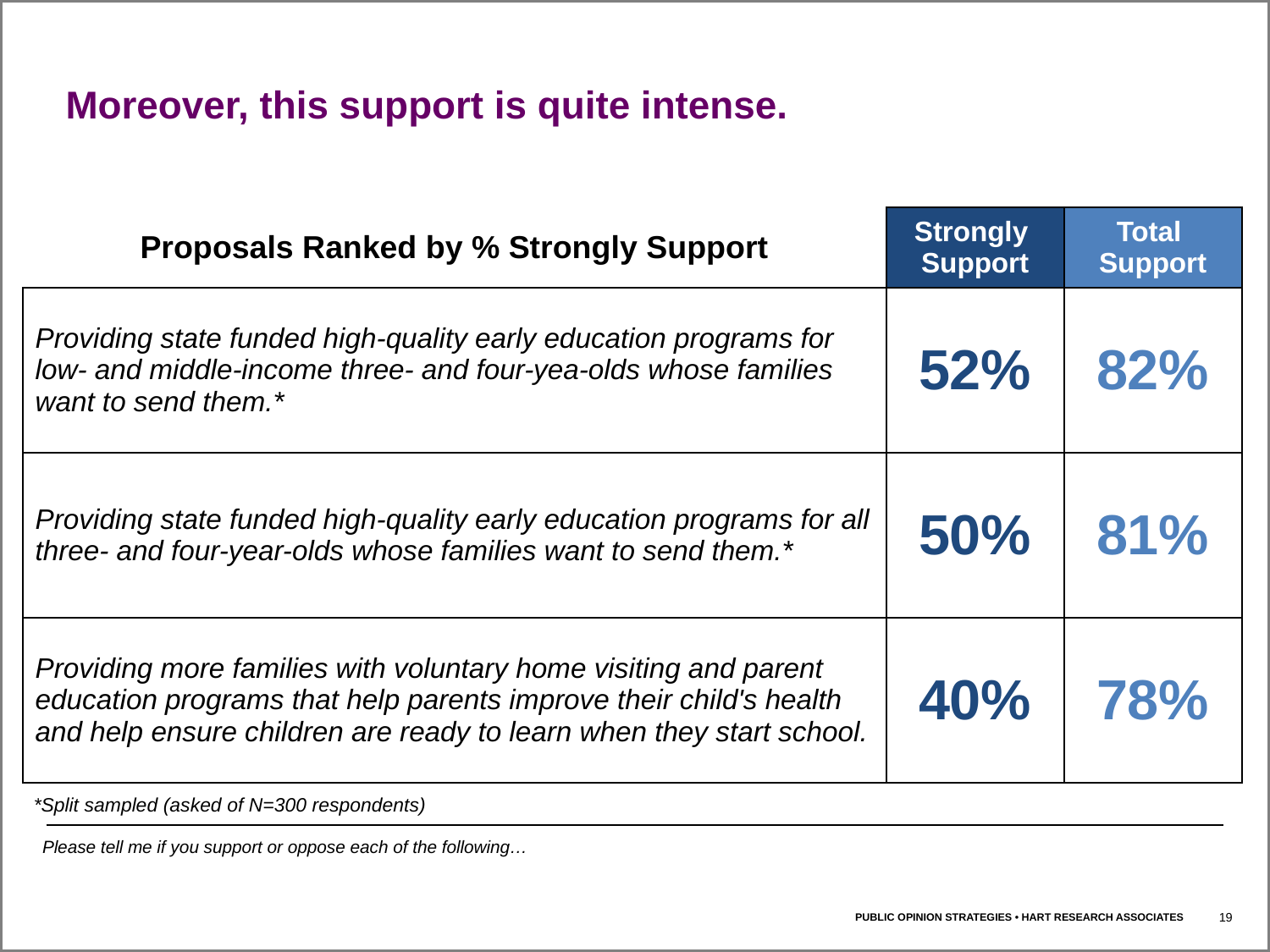

Moreover, this support is quite intense.
| Proposals Ranked by % Strongly Support | Strongly Support | Total Support |
| --- | --- | --- |
| Providing state funded high‐quality early education programs for low- and middle‐income three- and four-yea-olds whose families want to send them.\* | 52% | 82% |
| Providing state funded high‐quality early education programs for all three- and four-year-olds whose families want to send them.\* | 50% | 81% |
| Providing more families with voluntary home visiting and parent education programs that help parents improve their child's health and help ensure children are ready to learn when they start school. | 40% | 78% |
*Split sampled (asked of N=300 respondents)
Please tell me if you support or oppose each of the following…
19
PUBLIC OPINION STRATEGIES • HART RESEARCH ASSOCIATES